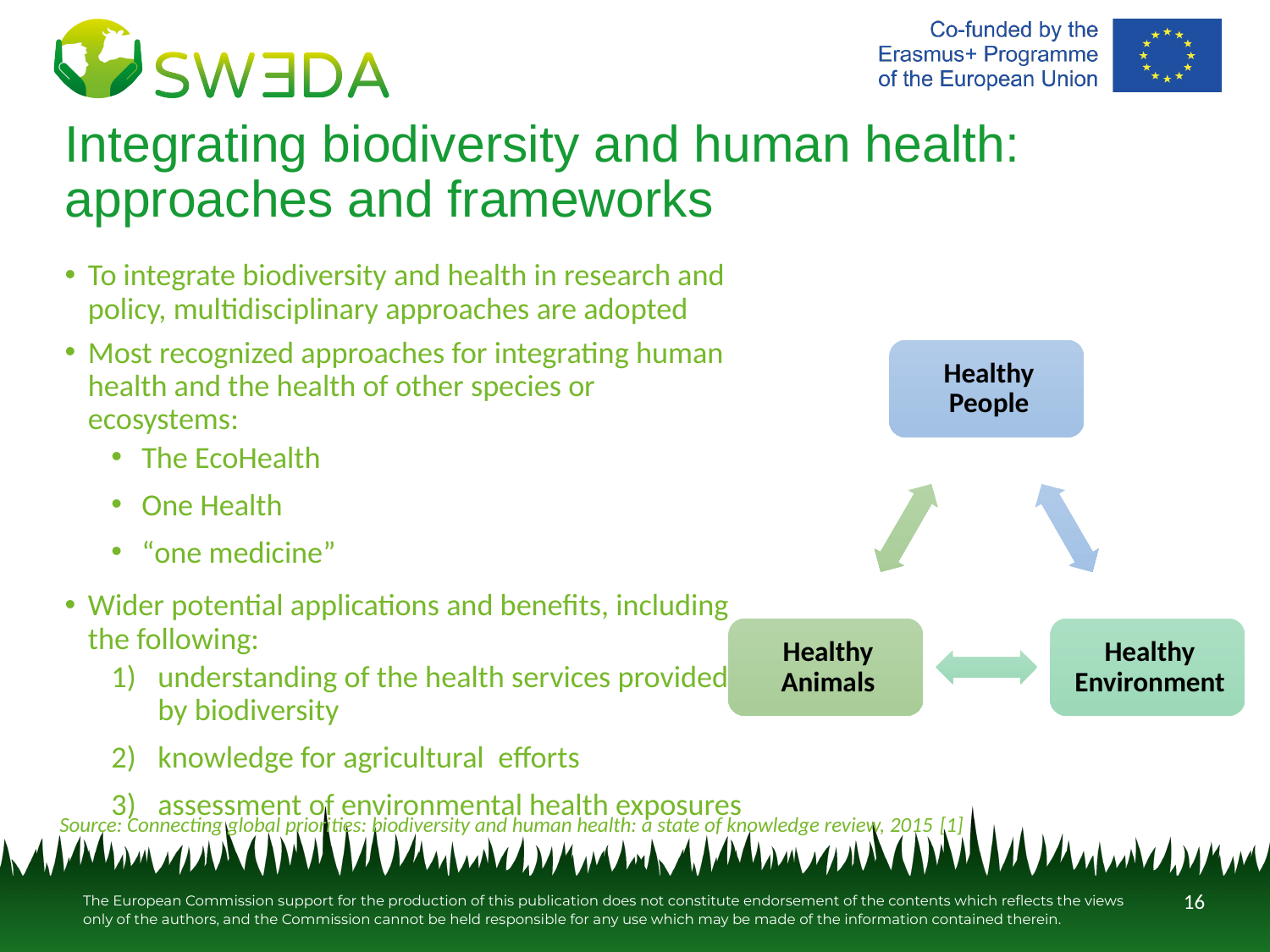

# Integrating biodiversity and human health: approaches and frameworks
To integrate biodiversity and health in research and policy, multidisciplinary approaches are adopted
Most recognized approaches for integrating human health and the health of other species or ecosystems:
 The EcoHealth
 One Health
 “one medicine”
Wider potential applications and benefits, including the following:
understanding of the health services provided by biodiversity
knowledge for agricultural  efforts
assessment of environmental health exposures
Healthy People

Healthy Environment

Healthy Animals

 Source: Connecting global priorities: biodiversity and human health: a state of knowledge review, 2015 [1]
16